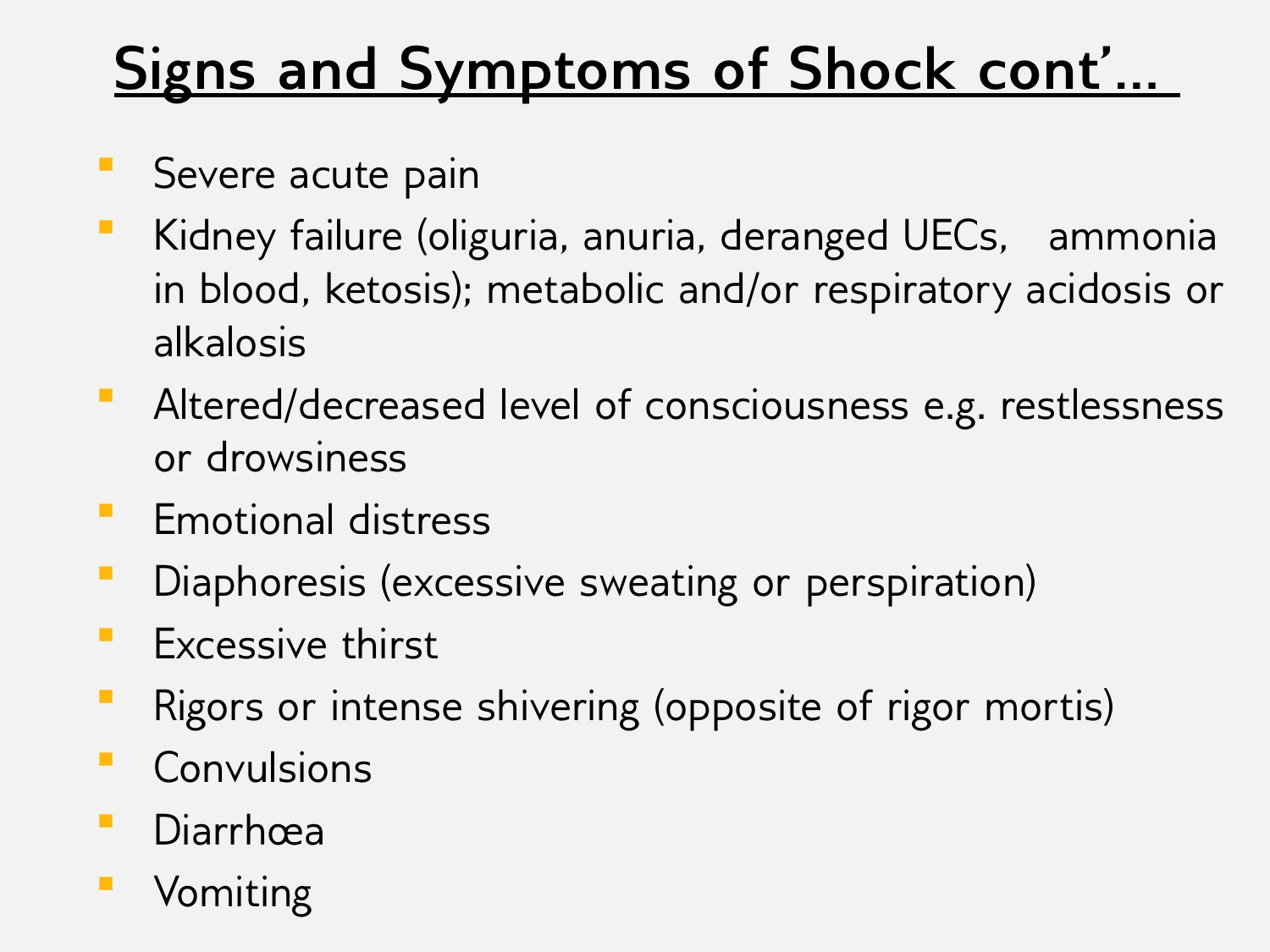

Signs and Symptoms of Shock cont’…
Severe acute pain
Kidney failure (oliguria, anuria, deranged UECs,   ammonia in blood, ketosis); metabolic and/or respiratory acidosis or alkalosis
Altered/decreased level of consciousness e.g. restlessness or drowsiness
Emotional distress
Diaphoresis (excessive sweating or perspiration)
Excessive thirst
Rigors or intense shivering (opposite of rigor mortis)
Convulsions
Diarrhoea
Vomiting